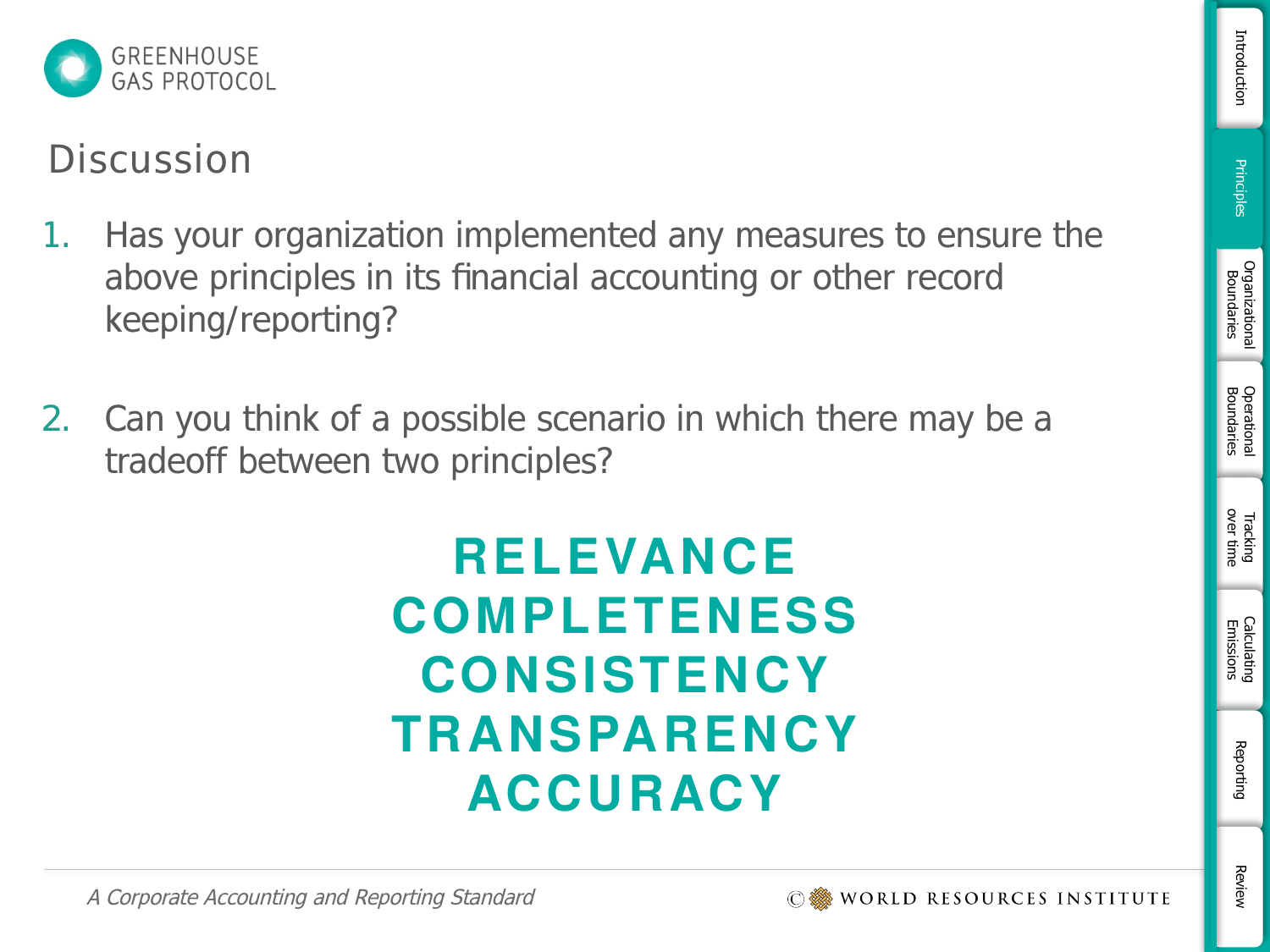

# Discussion
Has your organization implemented any measures to ensure the above principles in its financial accounting or other record keeping/reporting?

Can you think of a possible scenario in which there may be a tradeoff between two principles?
Relevance
Completeness
Consistency
Transparency
Accuracy